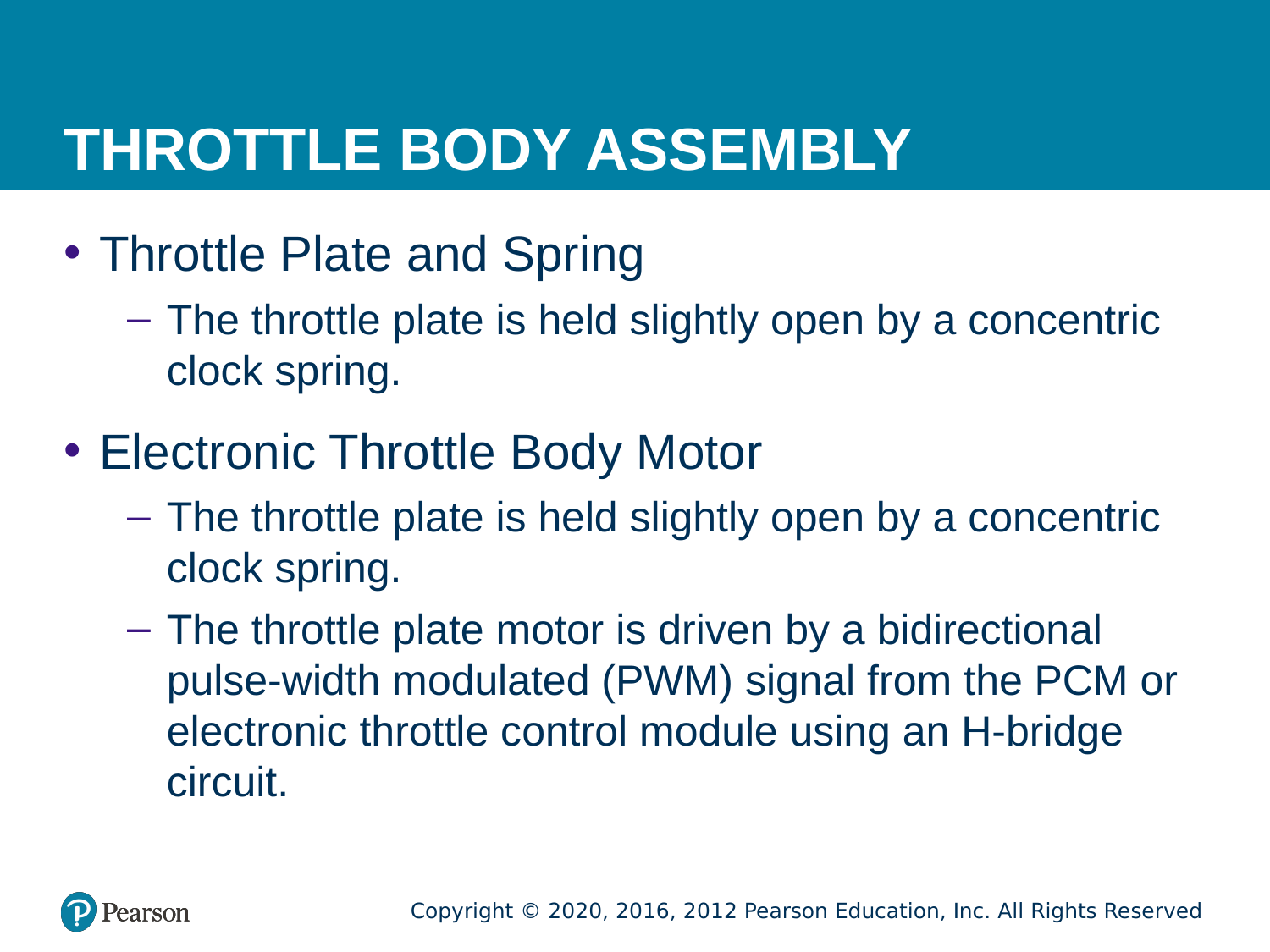

# THROTTLE BODY ASSEMBLY
Throttle Plate and Spring
The throttle plate is held slightly open by a concentric clock spring.
Electronic Throttle Body Motor
The throttle plate is held slightly open by a concentric clock spring.
The throttle plate motor is driven by a bidirectional pulse-width modulated (PWM) signal from the PCM or electronic throttle control module using an H-bridge circuit.